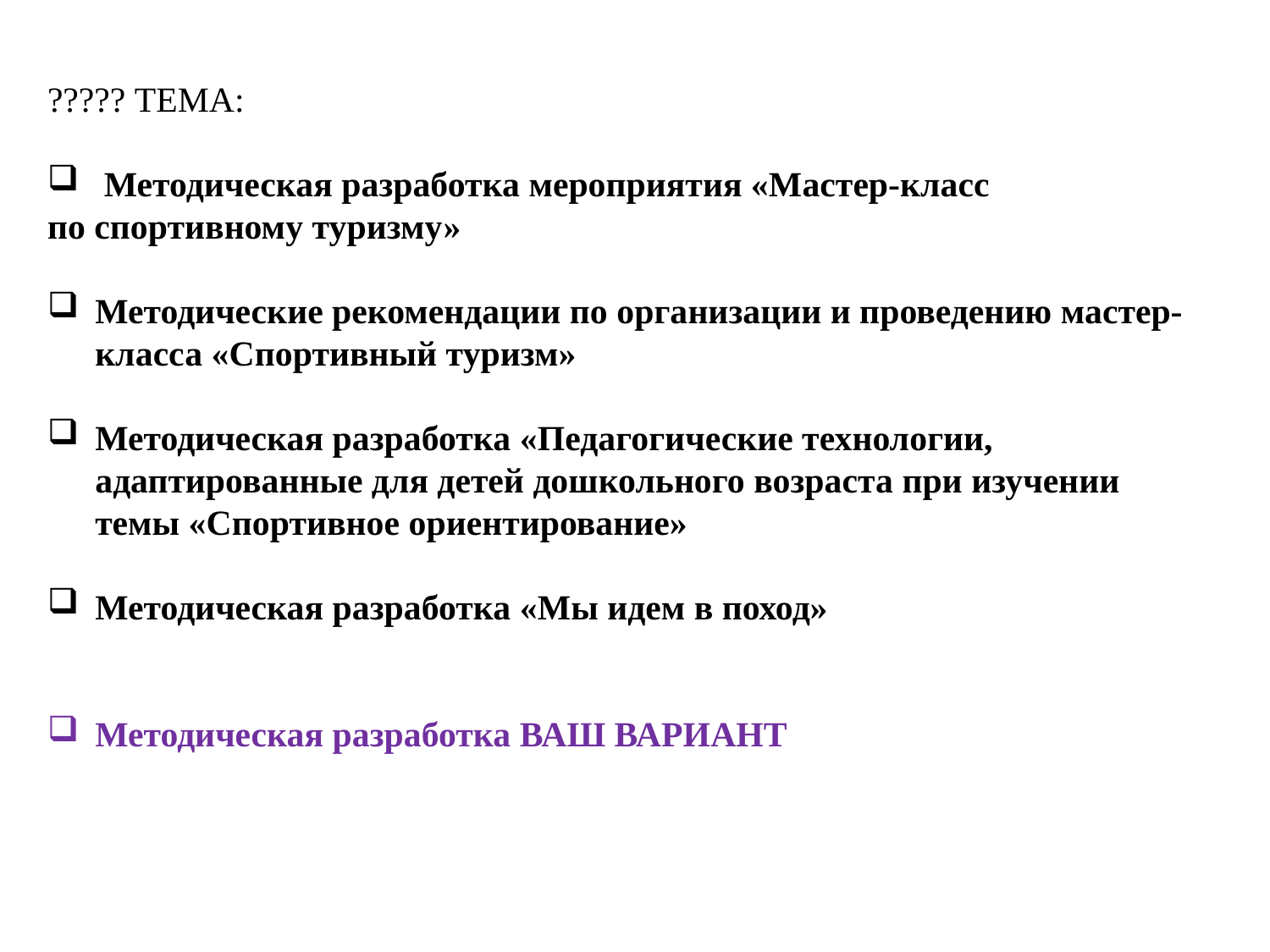

????? ТЕМА:

 Методическая разработка мероприятия «Мастер-класс
по спортивному туризму»

Методические рекомендации по организации и проведению мастер-класса «Спортивный туризм»

Методическая разработка «Педагогические технологии, адаптированные для детей дошкольного возраста при изучении темы «Спортивное ориентирование»

Методическая разработка «Мы идем в поход»

Методическая разработка ВАШ ВАРИАНТ